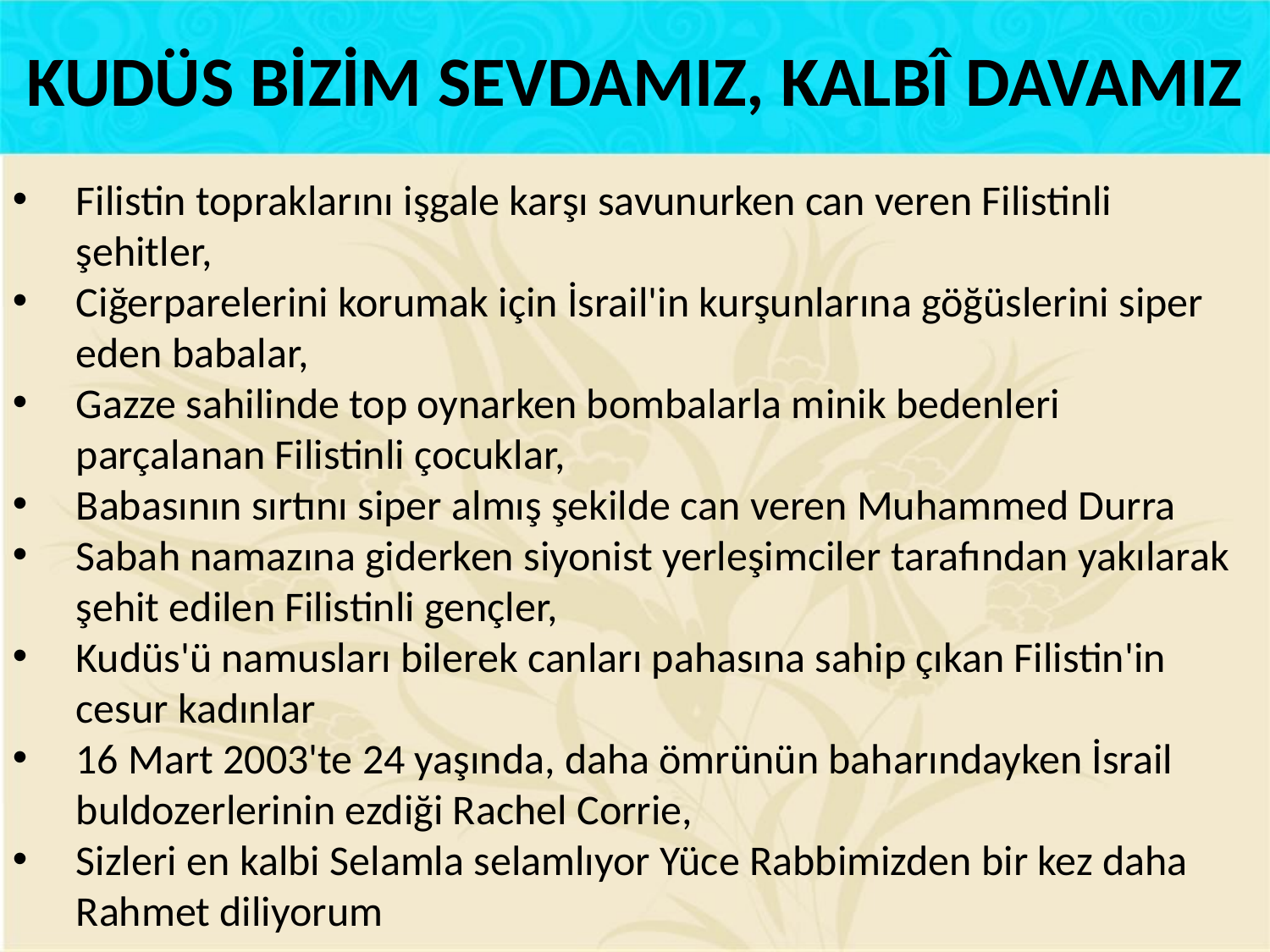

KUDÜS BİZİM SEVDAMIZ, KALBÎ DAVAMIZ
Filistin topraklarını işgale karşı savunurken can veren Filistinli şehitler,
Ciğerparelerini korumak için İsrail'in kurşunlarına göğüslerini siper eden babalar,
Gazze sahilinde top oynarken bombalarla minik bedenleri parçalanan Filistinli çocuklar,
Babasının sırtını siper almış şekilde can veren Muhammed Durra
Sabah namazına giderken siyonist yerleşimciler tarafından yakılarak şehit edilen Filistinli gençler,
Kudüs'ü namusları bilerek canları pahasına sahip çıkan Filistin'in cesur kadınlar
16 Mart 2003'te 24 yaşında, daha ömrünün baharındayken İsrail buldozerlerinin ezdiği Rachel Corrie,
Sizleri en kalbi Selamla selamlıyor Yüce Rabbimizden bir kez daha Rahmet diliyorum